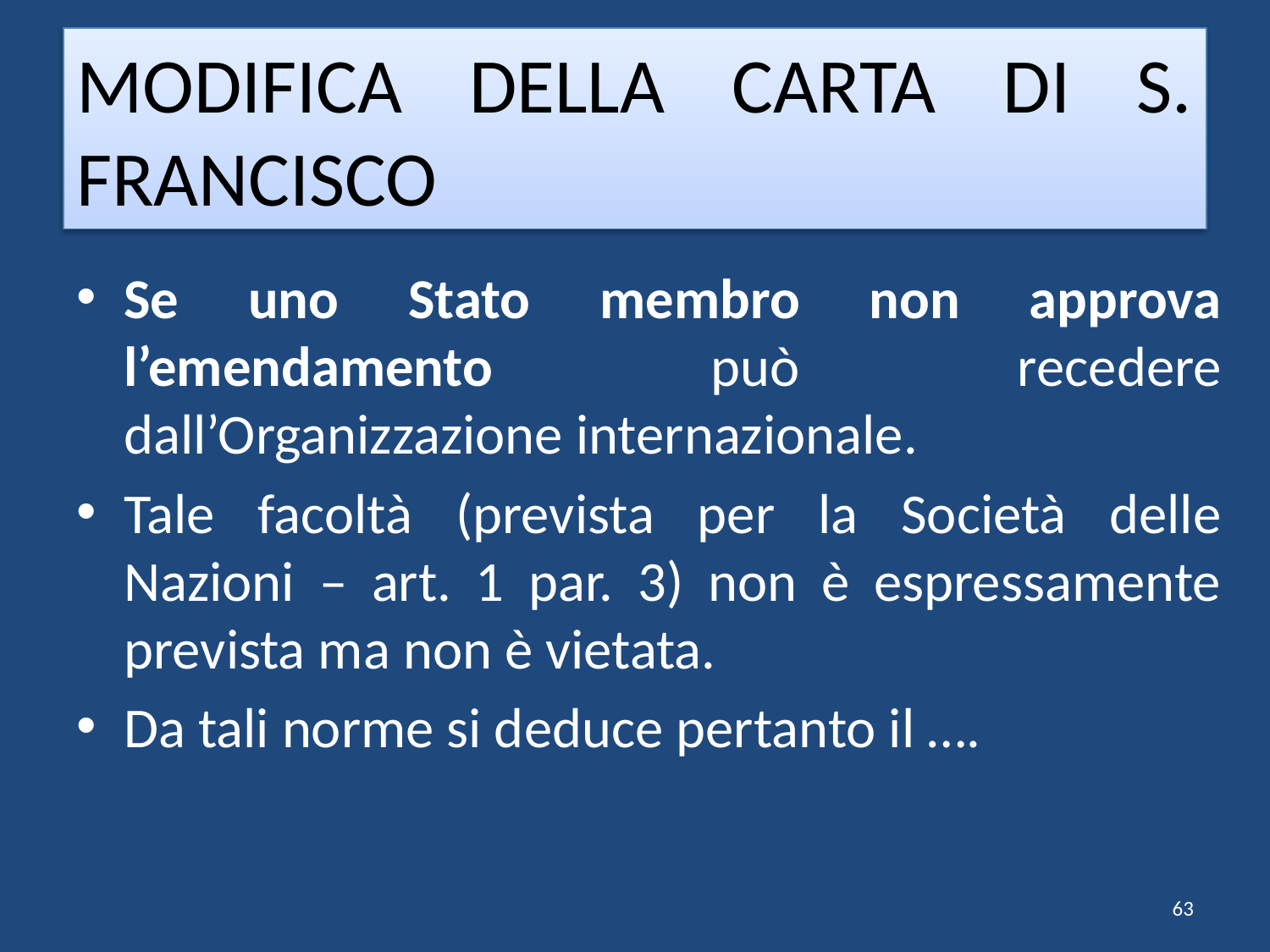

# MODIFICA DELLA CARTA DI S. FRANCISCO
Se uno Stato membro non approva l’emendamento può recedere dall’Organizzazione internazionale.
Tale facoltà (prevista per la Società delle Nazioni – art. 1 par. 3) non è espressamente prevista ma non è vietata.
Da tali norme si deduce pertanto il ….
63